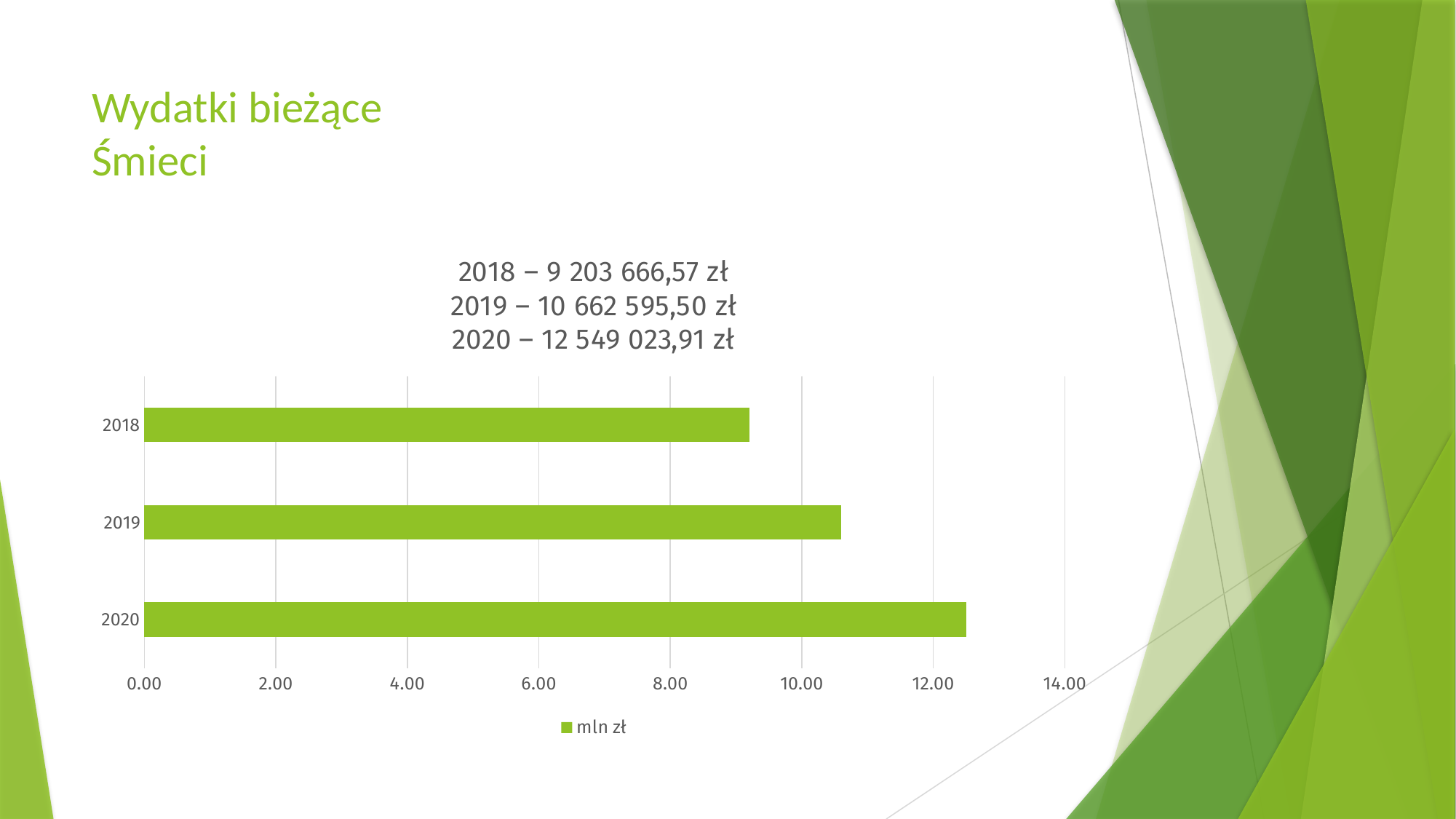

# Wydatki bieżące Śmieci

### Chart: 2018 – 9 203 666,57 zł
2019 – 10 662 595,50 zł
2020 – 12 549 023,91 zł

| Category | mln zł |
|---|---|
| 2020 | 12.5 |
| 2019 | 10.6 |
| 2018 | 9.2 |